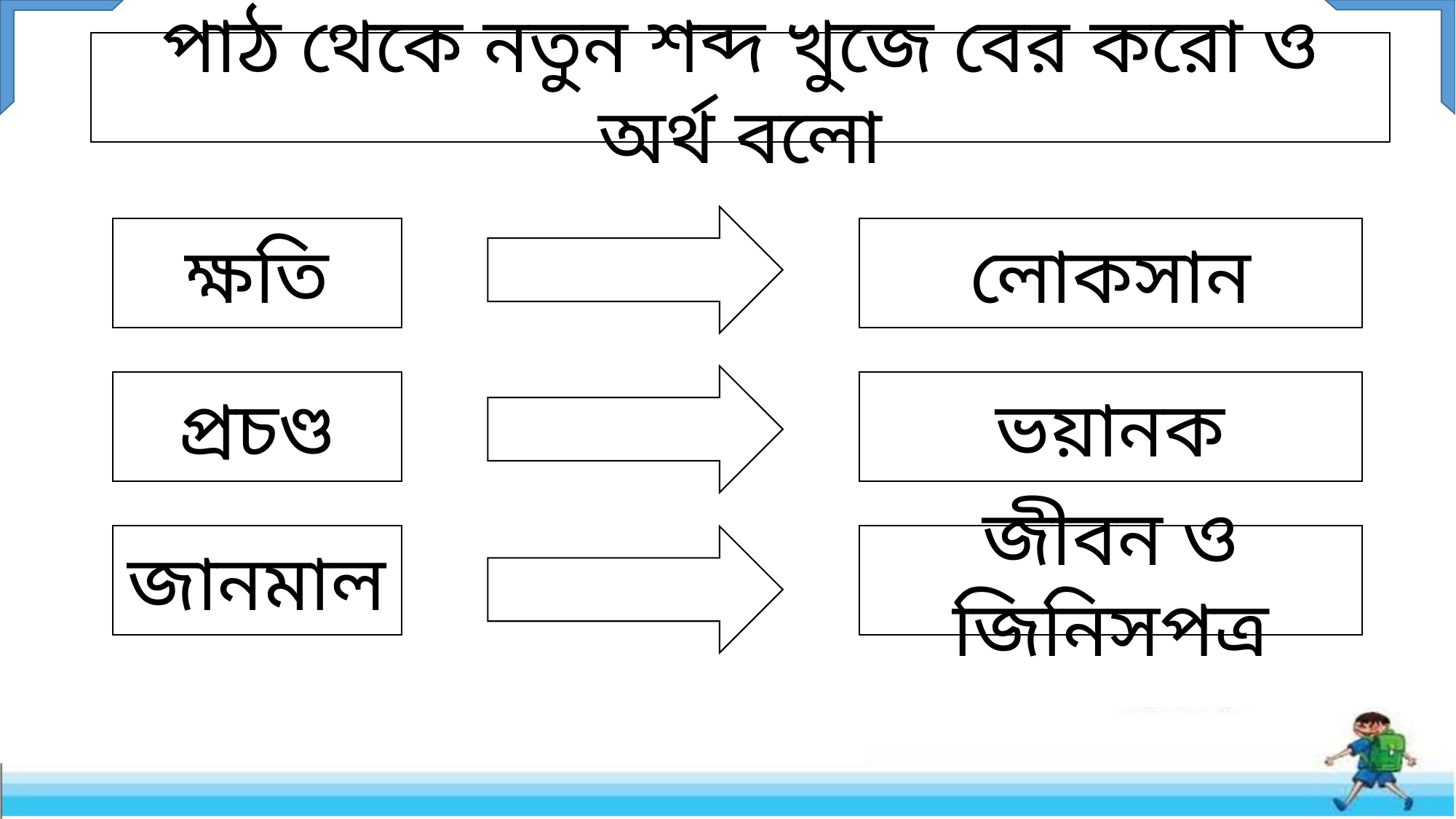

পাঠ থেকে নতুন শব্দ খুজে বের করো ও অর্থ বলো

ক্ষতি
প্রচণ্ড
জানমাল
লোকসান
ভয়ানক
জীবন ও জিনিসপত্র